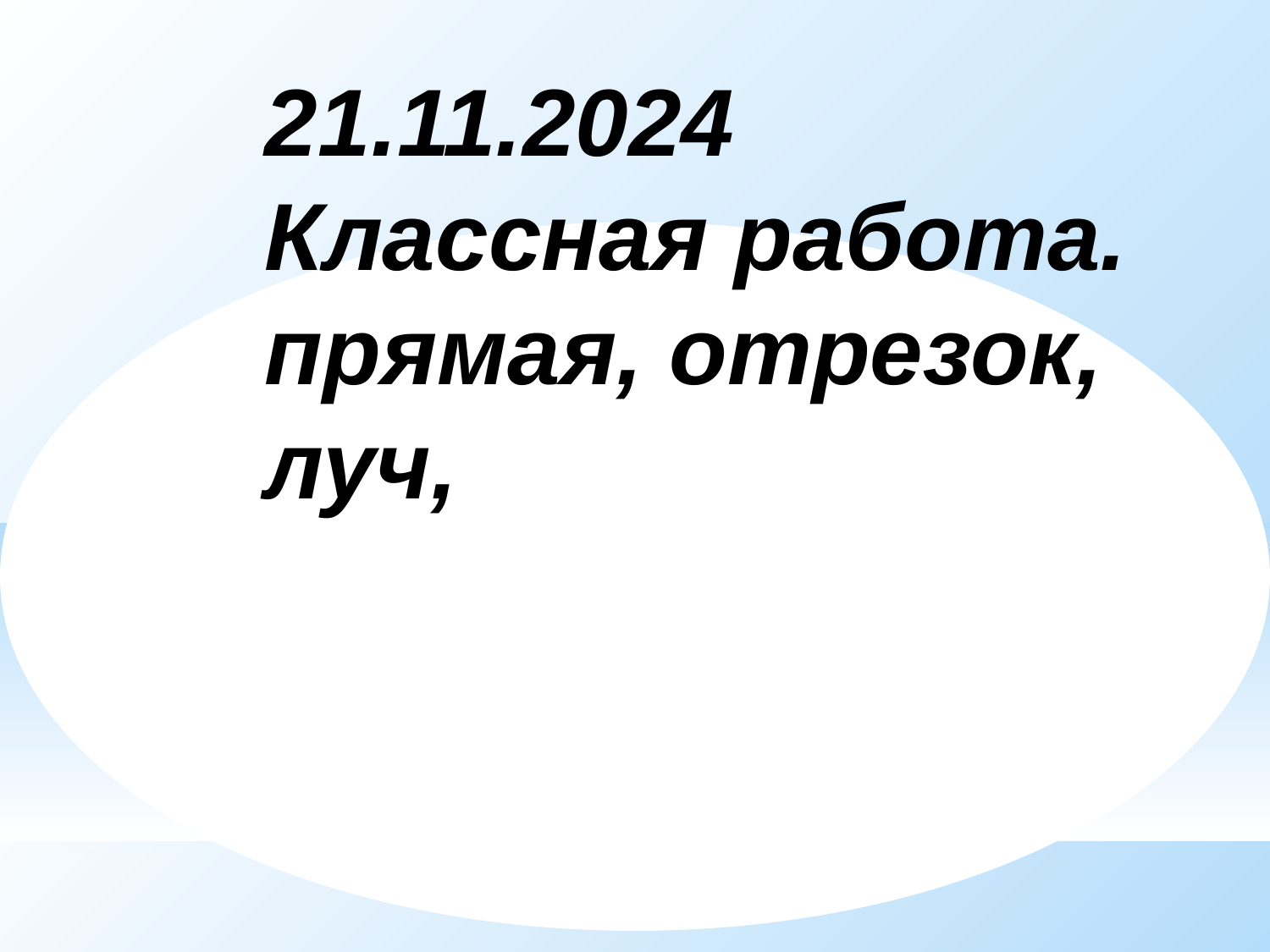

# 21.11.2024 Классная работа. прямая, отрезок, луч,